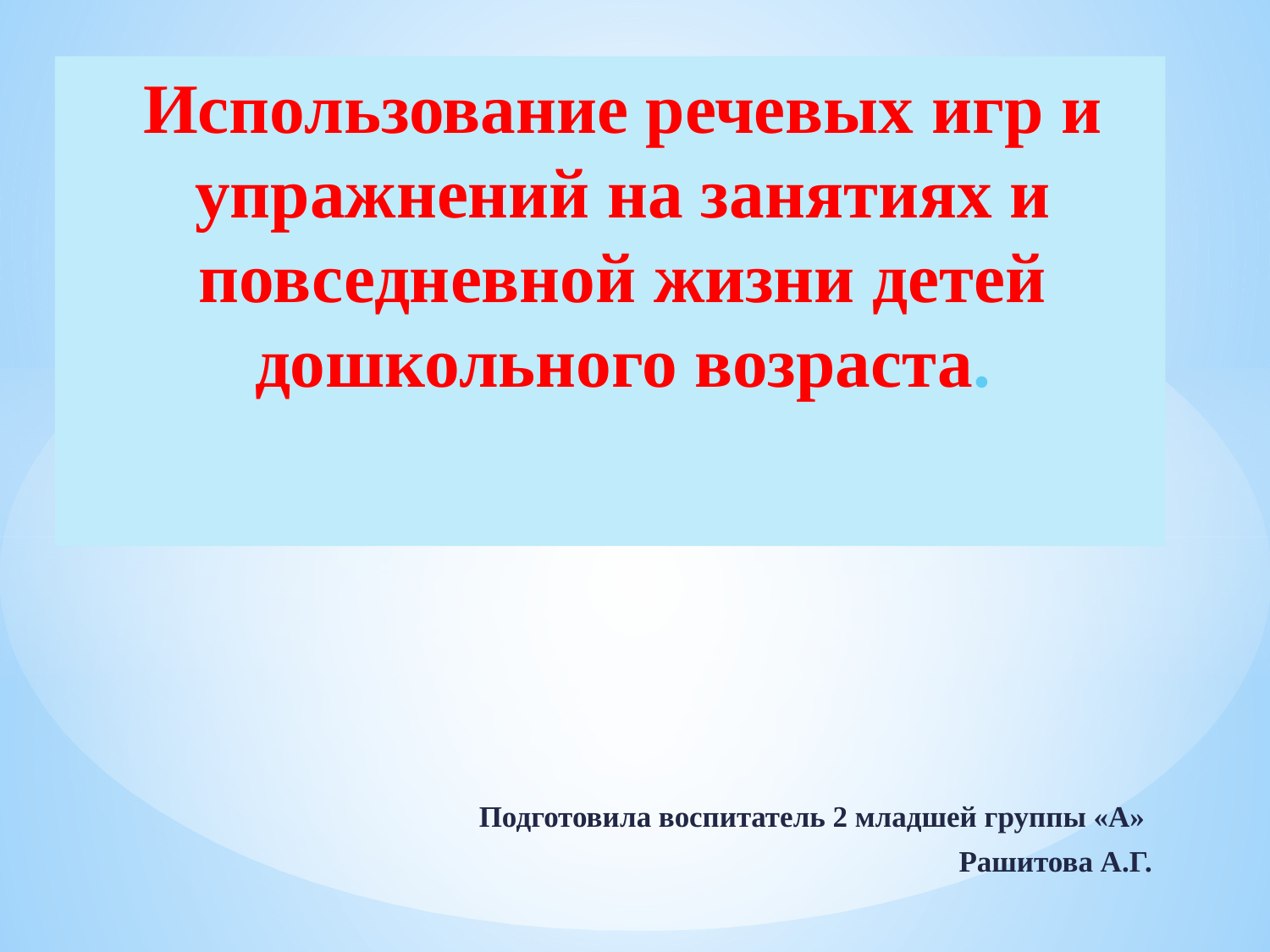

# Использование речевых игр и упражнений на занятиях и повседневной жизни детей дошкольного возраста.

Подготовила воспитатель 2 младшей группы «А»
Рашитова А.Г.